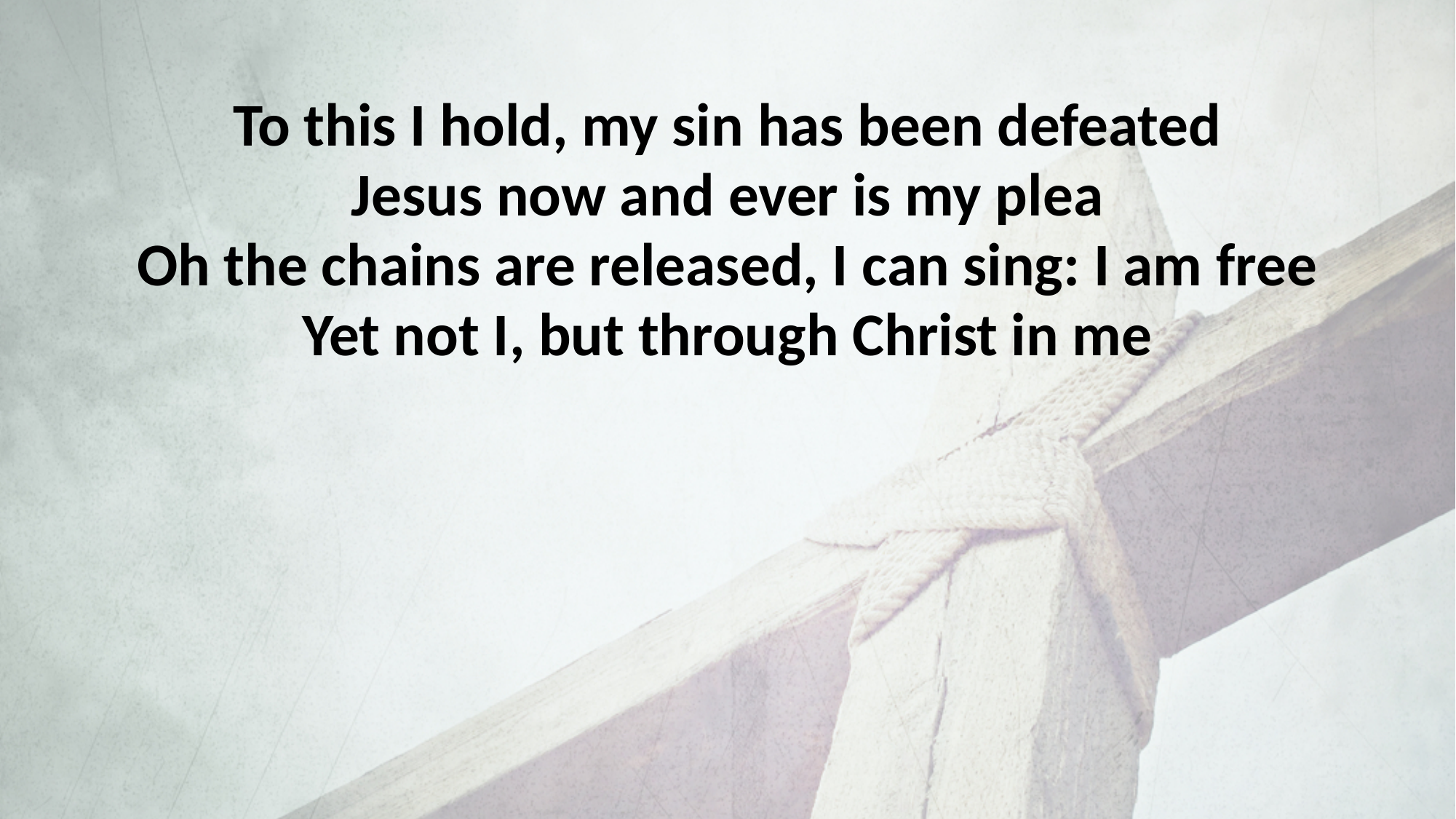

To this I hold, my sin has been defeated
Jesus now and ever is my plea
Oh the chains are released, I can sing: I am free
Yet not I, but through Christ in me